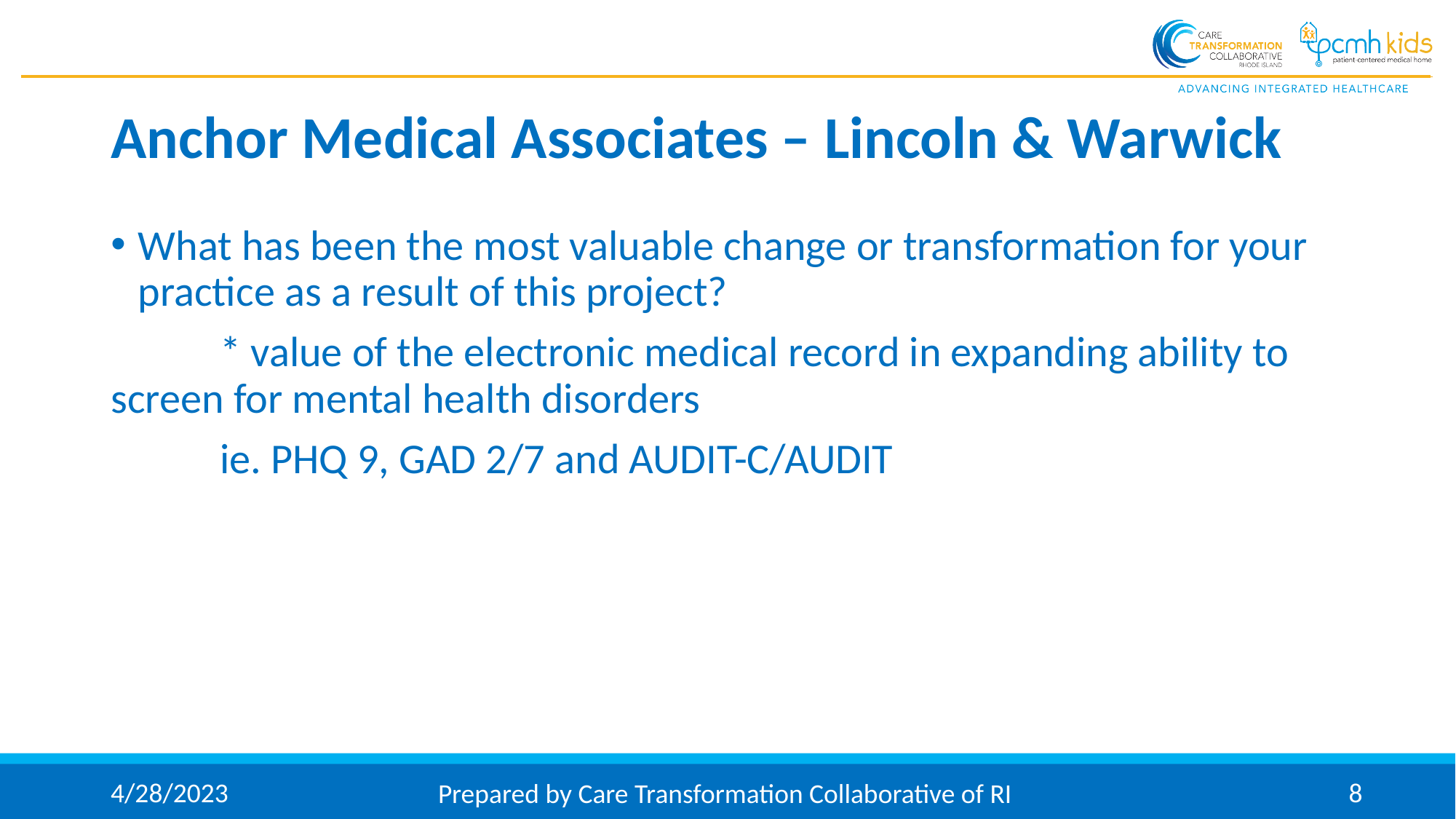

# Anchor Medical Associates – Lincoln & Warwick
What has been the most valuable change or transformation for your practice as a result of this project?
 	* value of the electronic medical record in expanding ability to 	screen for mental health disorders
	ie. PHQ 9, GAD 2/7 and AUDIT-C/AUDIT